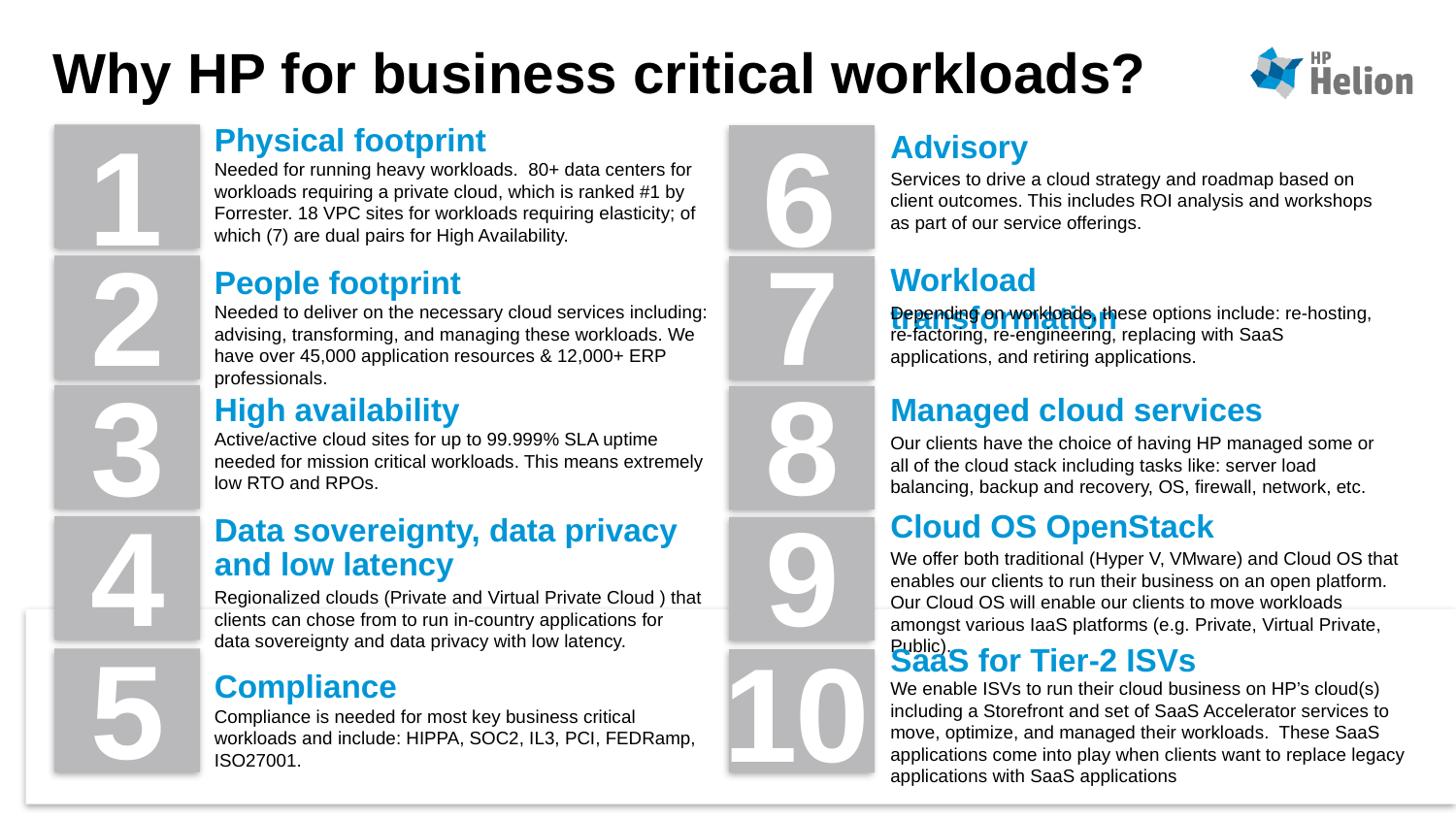

# Why HP for business critical workloads?
1
6
Physical footprint
Needed for running heavy workloads.  80+ data centers for workloads requiring a private cloud, which is ranked #1 by Forrester. 18 VPC sites for workloads requiring elasticity; of which (7) are dual pairs for High Availability.
Advisory

Services to drive a cloud strategy and roadmap based on client outcomes. This includes ROI analysis and workshops as part of our service offerings.
7
2
Workload transformation
People footprint
Needed to deliver on the necessary cloud services including:
advising, transforming, and managing these workloads. We have over 45,000 application resources & 12,000+ ERP professionals.

Depending on workloads, these options include: re-hosting, re-factoring, re-engineering, replacing with SaaS applications, and retiring applications.
8
3
High availability
Active/active cloud sites for up to 99.999% SLA uptime needed for mission critical workloads. This means extremely low RTO and RPOs.
Managed cloud services

Our clients have the choice of having HP managed some or all of the cloud stack including tasks like: server load balancing, backup and recovery, OS, firewall, network, etc.
9
4
Cloud OS OpenStack
Data sovereignty, data privacy
and low latency

We offer both traditional (Hyper V, VMware) and Cloud OS that enables our clients to run their business on an open platform. Our Cloud OS will enable our clients to move workloads amongst various IaaS platforms (e.g. Private, Virtual Private, Public).
Regionalized clouds (Private and Virtual Private Cloud ) that clients can chose from to run in-country applications for data sovereignty and data privacy with low latency.

5
10
SaaS for Tier-2 ISVs

Compliance
We enable ISVs to run their cloud business on HP’s cloud(s)  including a Storefront and set of SaaS Accelerator services to move, optimize, and managed their workloads.  These SaaS applications come into play when clients want to replace legacy applications with SaaS applications
Compliance is needed for most key business critical workloads and include: HIPPA, SOC2, IL3, PCI, FEDRamp, ISO27001.